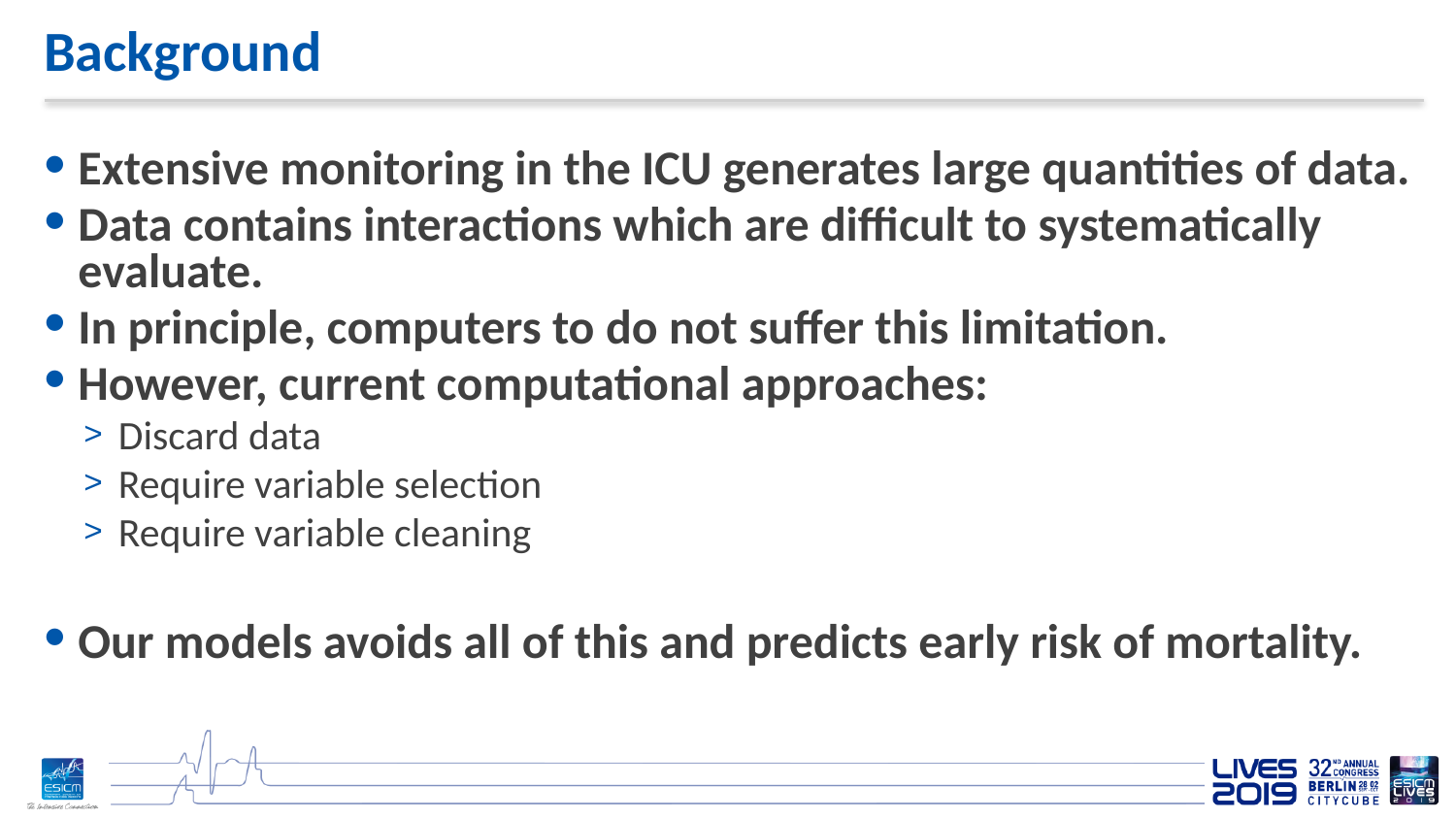

# Background
Extensive monitoring in the ICU generates large quantities of data.
Data contains interactions which are difficult to systematically evaluate.
In principle, computers to do not suffer this limitation.
However, current computational approaches:
Discard data
Require variable selection
Require variable cleaning

Our models avoids all of this and predicts early risk of mortality.